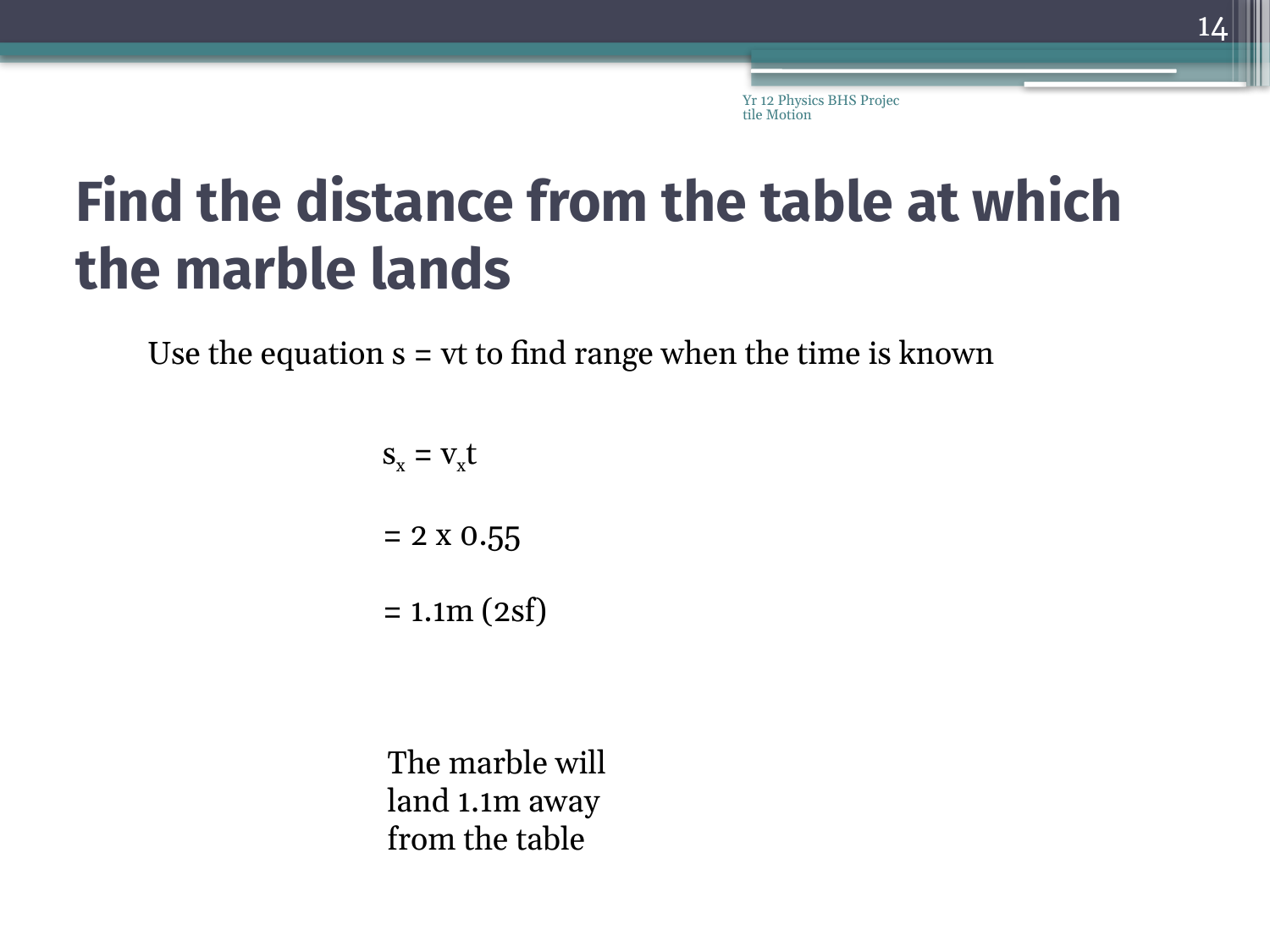

14
Yr 12 Physics BHS Projectile Motion
# Find the distance from the table at which the marble lands
Use the equation s = vt to find range when the time is known
sx = vxt

= 2 x 0.55

= 1.1m (2sf)
The marble will land 1.1m away from the table